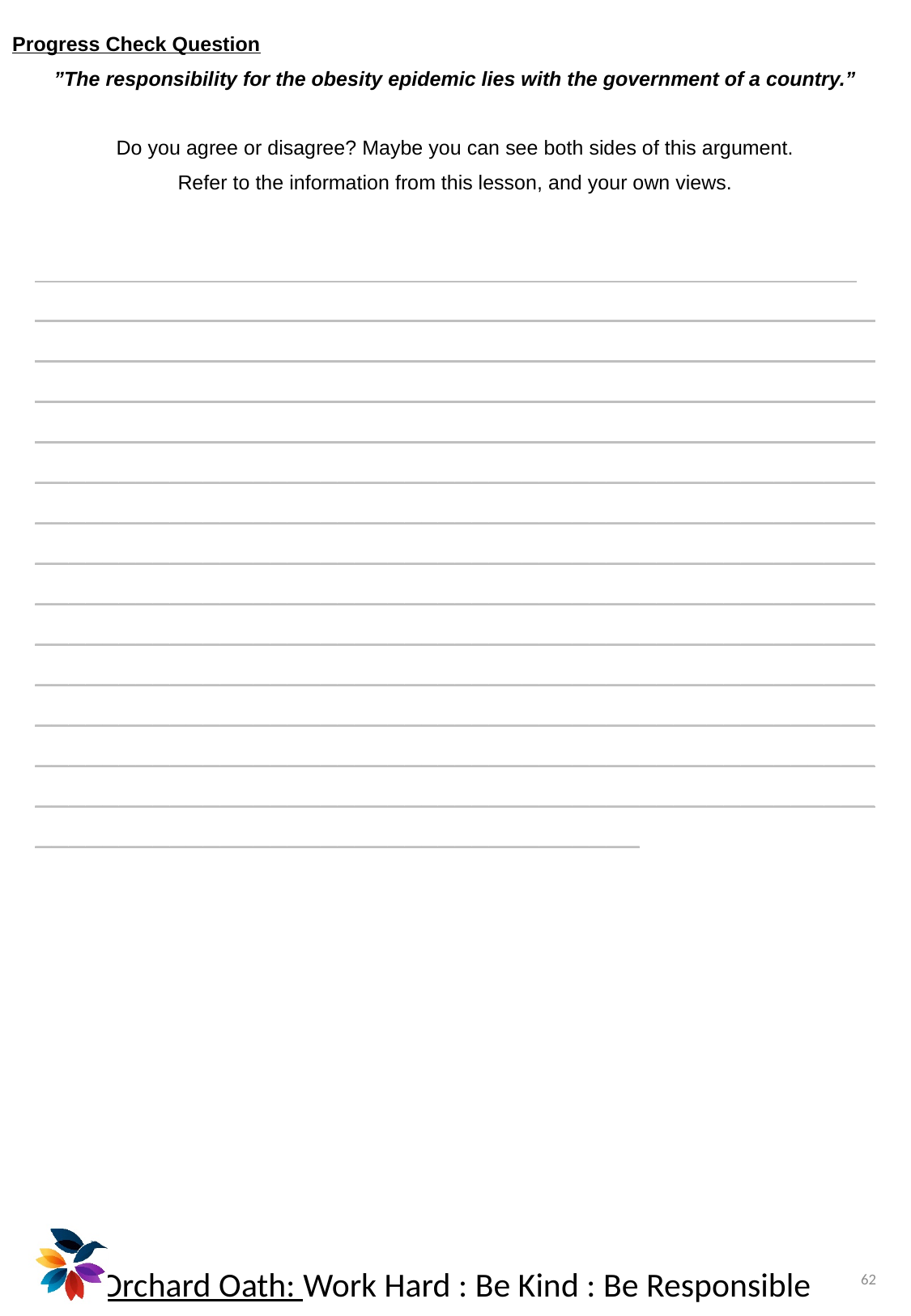

Progress Check Question
”The responsibility for the obesity epidemic lies with the government of a country.”

Do you agree or disagree? Maybe you can see both sides of this argument.
Refer to the information from this lesson, and your own views.

______________________________________________________________________
______________________________________________________________________________________________________________________________________________________________________________________________________________________________________________________________________________________________________________________________________________________________________________________________________________________________________________________________________________________________________________________________________________________________________________________________________________________________________________________________________________________________________________
62